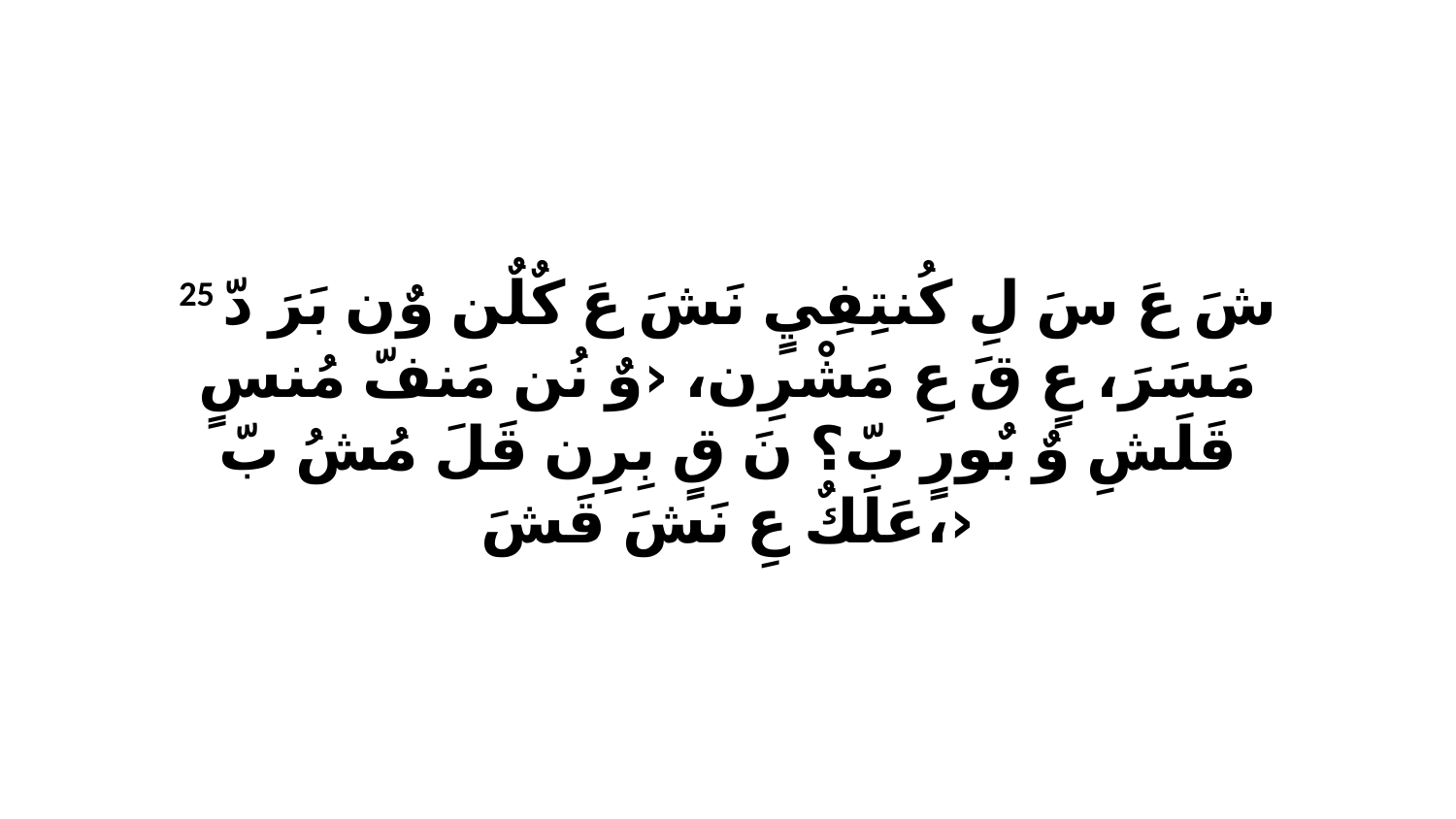

25 شَ عَ سَ لِ كُنتِفِيٍ نَشَ عَ كٌلٌن وٌن بَرَ دّ مَسَرَ، عٍ قَ عِ مَشْرِن، ‹وٌ نُن مَنفّ مُنسٍ قَلَشِ وٌ بٌورٍ بّ؟ نَ قٍ بِرِن قَلَ مُشُ بّ عَلَكٌ عِ نَشَ قَشَ،›